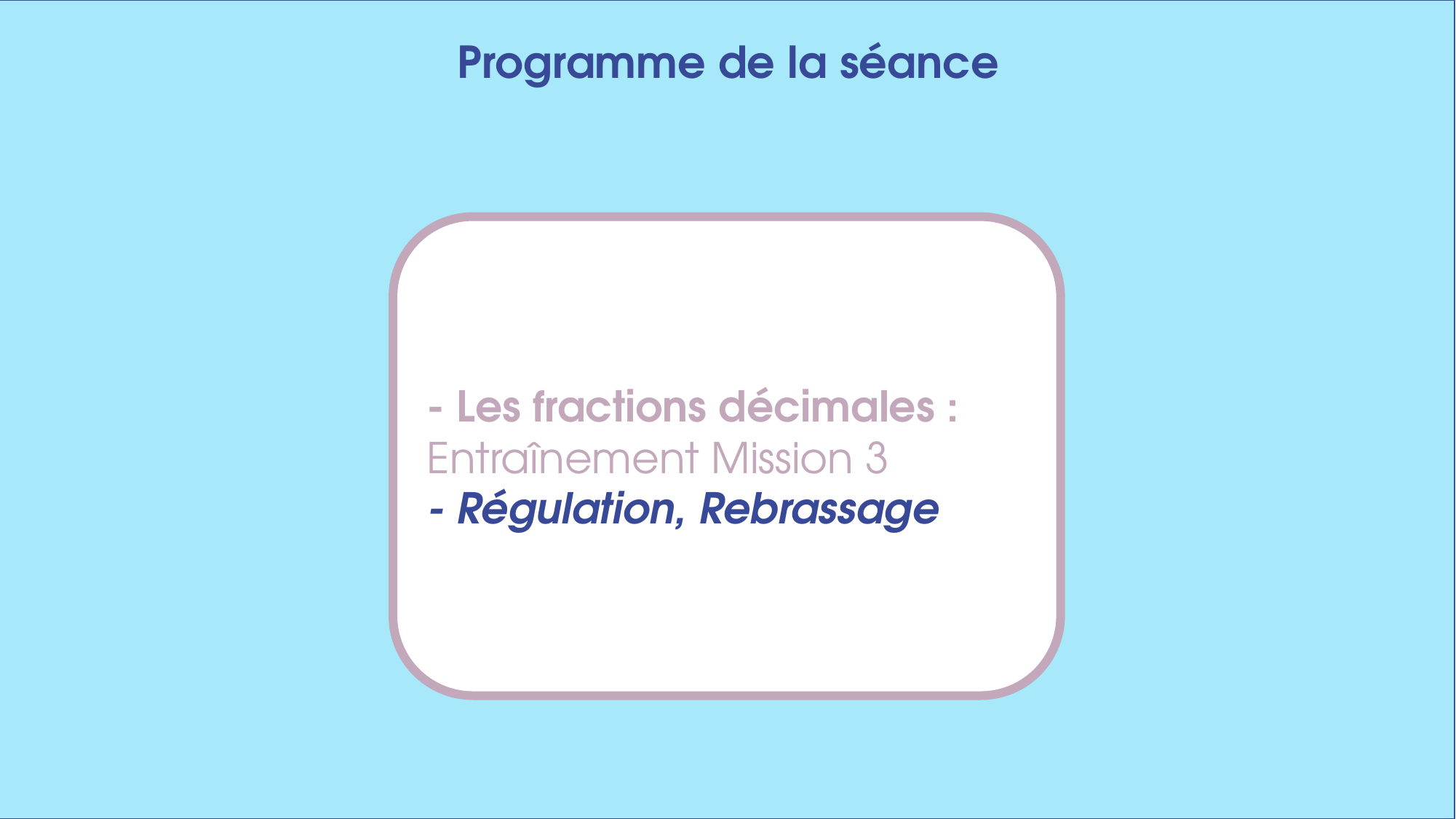

Programme de la séance
- Les fractions décimales :
Entraînement Mission 3
- Régulation, Rebrassage
www.maitresseherisson.com